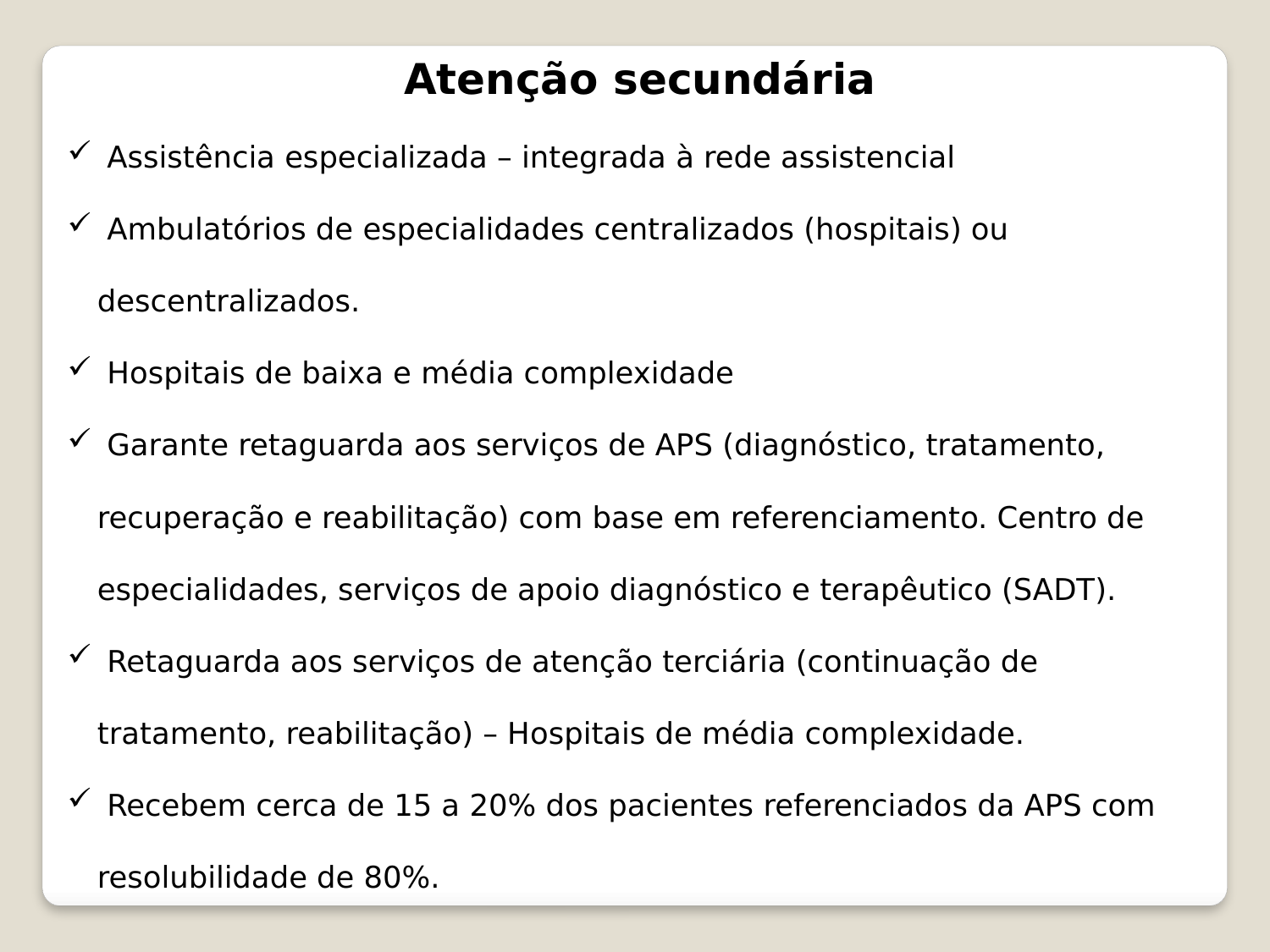

Atenção secundária
 Assistência especializada – integrada à rede assistencial
 Ambulatórios de especialidades centralizados (hospitais) ou descentralizados.
 Hospitais de baixa e média complexidade
 Garante retaguarda aos serviços de APS (diagnóstico, tratamento, recuperação e reabilitação) com base em referenciamento. Centro de especialidades, serviços de apoio diagnóstico e terapêutico (SADT).
 Retaguarda aos serviços de atenção terciária (continuação de tratamento, reabilitação) – Hospitais de média complexidade.
 Recebem cerca de 15 a 20% dos pacientes referenciados da APS com resolubilidade de 80%.